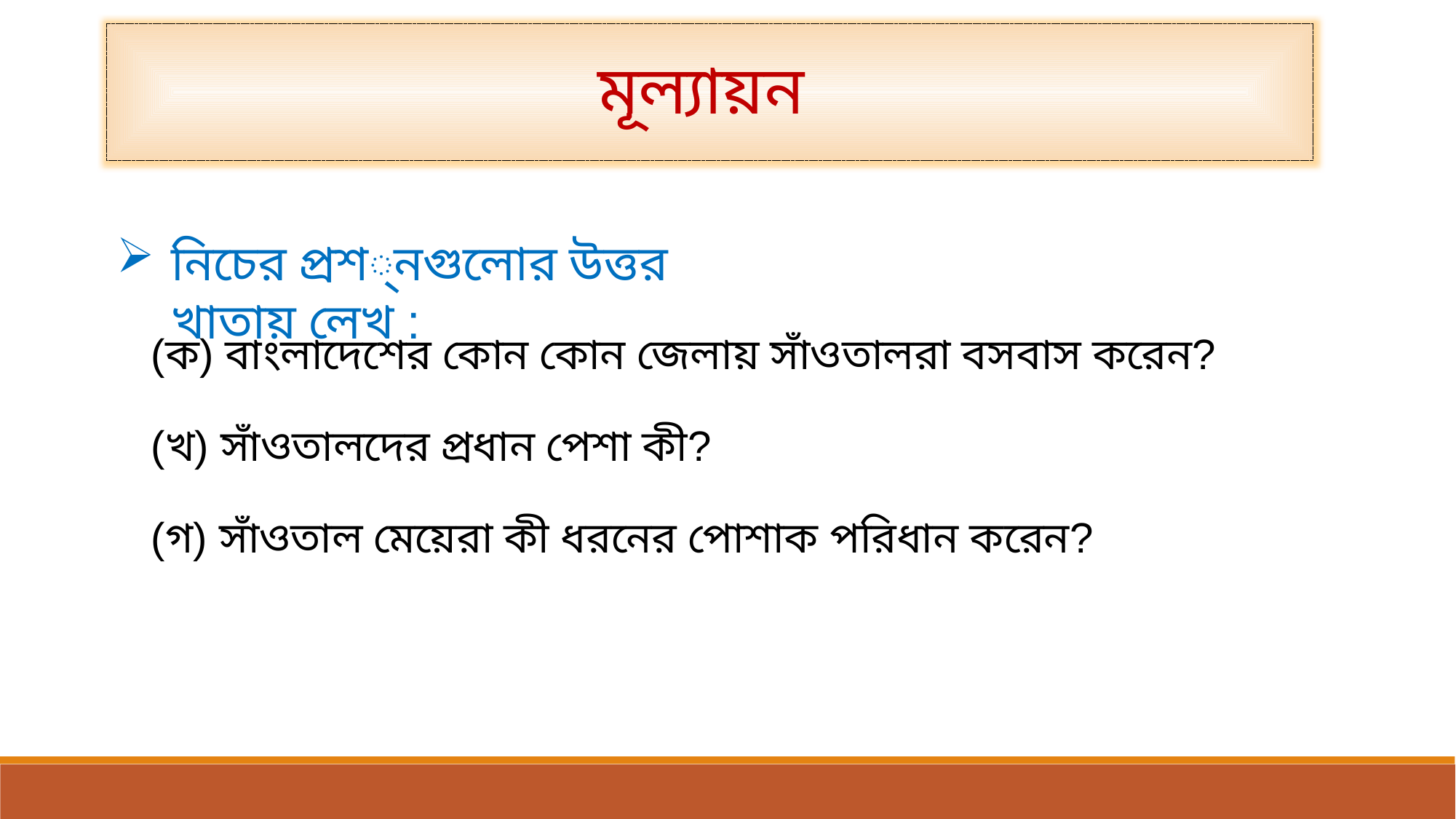

মূল্যায়ন
নিচের প্রশ্নগুলোর উত্তর খাতায় লেখ :

(ক) বাংলাদেশের কোন কোন জেলায় সাঁওতালরা বসবাস করেন?
(খ) সাঁওতালদের প্রধান পেশা কী?
(গ) সাঁওতাল মেয়েরা কী ধরনের পোশাক পরিধান করেন?